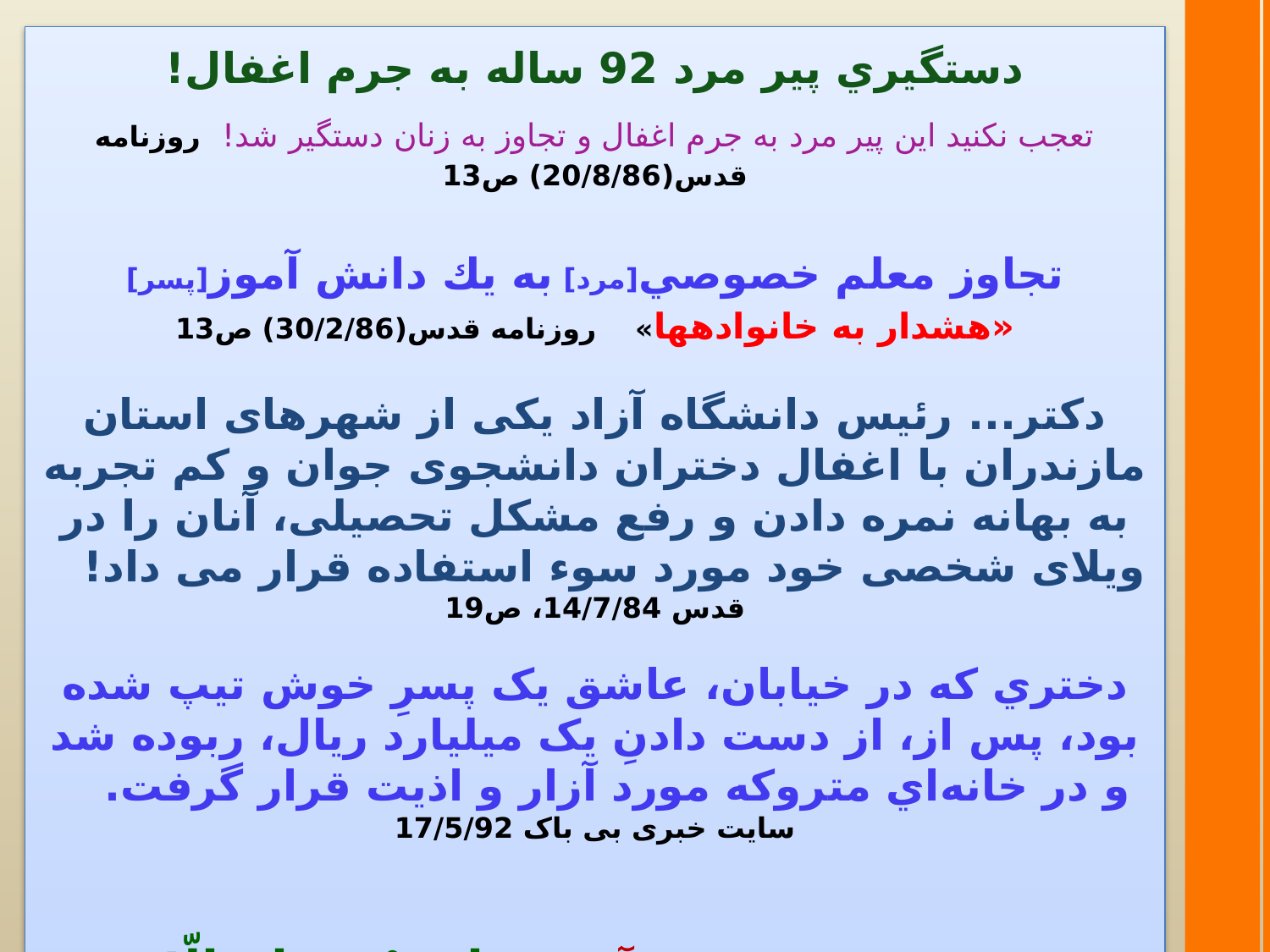

دستگيري پير مرد 92 ساله به جرم اغفال!
تعجب نكنيد اين پير مرد به جرم اغفال و تجاوز به زنان دستگير شد!  روزنامه قدس(20/8/86) ص13

تجاوز معلم خصوصي[مرد] به يك دانش آموز[پسر]
«هشدار به خانواده­ها»    روزنامه قدس(30/2/86) ص13

دکتر... رئیس دانشگاه آزاد یکی از شهرهای استان مازندران با اغفال دختران دانشجوی جوان و کم تجربه به بهانه نمره دادن و رفع مشکل تحصیلی، آنان را در ویلای شخصی خود مورد سوء استفاده قرار می داد!     قدس 14/7/84، ص19

دختري که در خيابان، عاشق يک پسرِ خوش تيپ شده بود، پس از، از دست دادنِ يک ميليارد ریال، ربوده شد و در خانه‌اي متروکه مورد آزار و اذيت قرار گرفت.    سایت خبری بی باک 17/5/92

رسول خدا صلي‌الله‌عليه‌و‌آله: «مَا مِنْ صَباحٍ إلّا وَ مَلَكان يُناديان: وَيْلٌ لِلرِّجالِ مِنَ النِّساءِ،وَ وَيْلٌ لِلنِّساء مِنَ الرجالِ».   ميزان الحكمه، ح 18660.